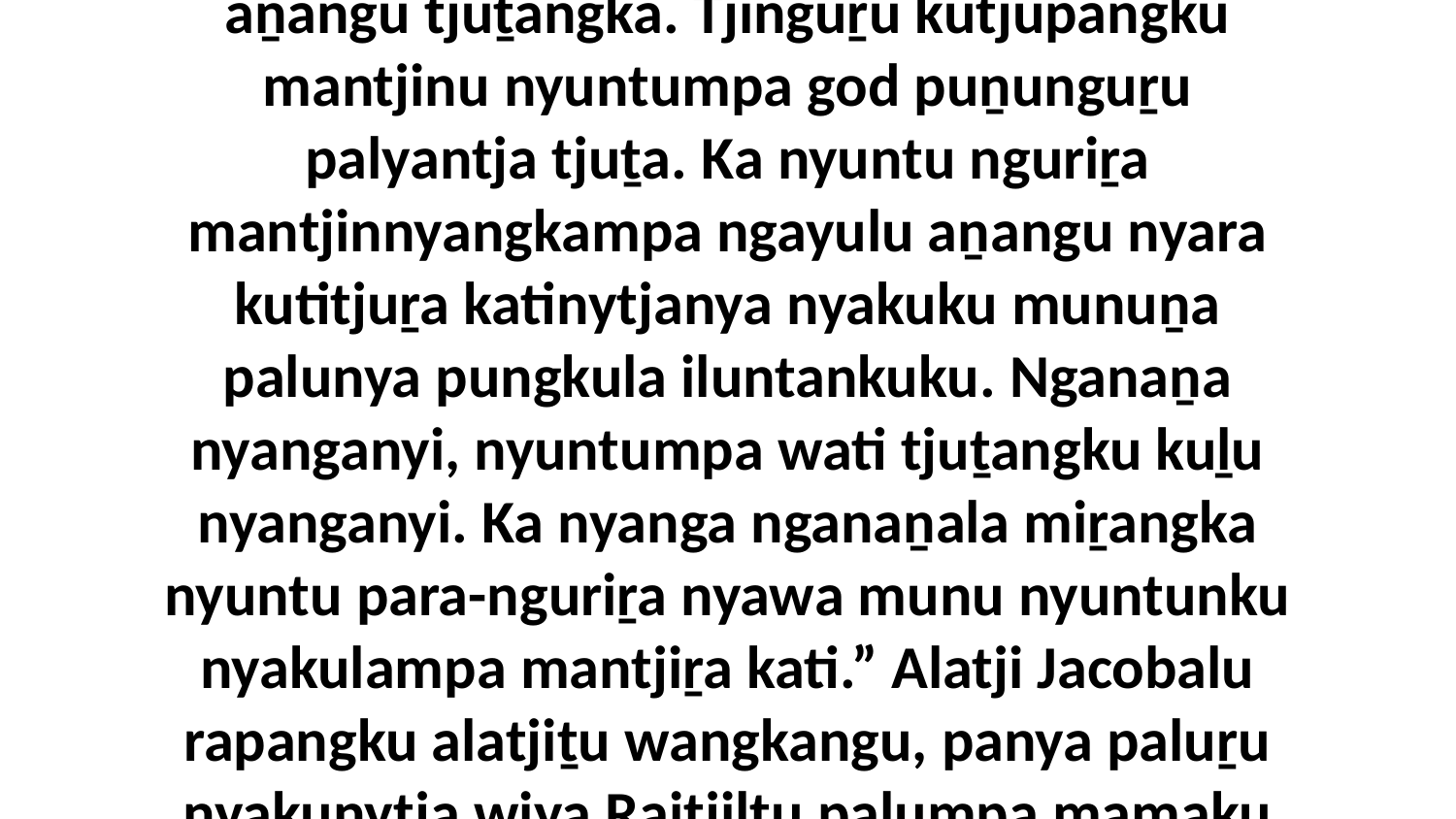

32 Palu nguriṟanku nyawa nyanga ngayuku aṉangu tjuṯangka. Tjinguṟu kutjupangku mantjinu nyuntumpa god puṉunguṟu palyantja tjuṯa. Ka nyuntu nguriṟa mantjinnyangkampa ngayulu aṉangu nyara kutitjuṟa katinytjanya nyakuku munuṉa palunya pungkula iluntankuku. Nganaṉa nyanganyi, nyuntumpa wati tjuṯangku kuḻu nyanganyi. Ka nyanga nganaṉala miṟangka nyuntu para-nguriṟa nyawa munu nyuntunku nyakulampa mantjiṟa kati.” Alatji Jacobalu rapangku alatjiṯu wangkangu, panya paluṟu nyakunytja wiya Raitjiltu palumpa mamaku god tjuṯa kutitjunkunyangka.